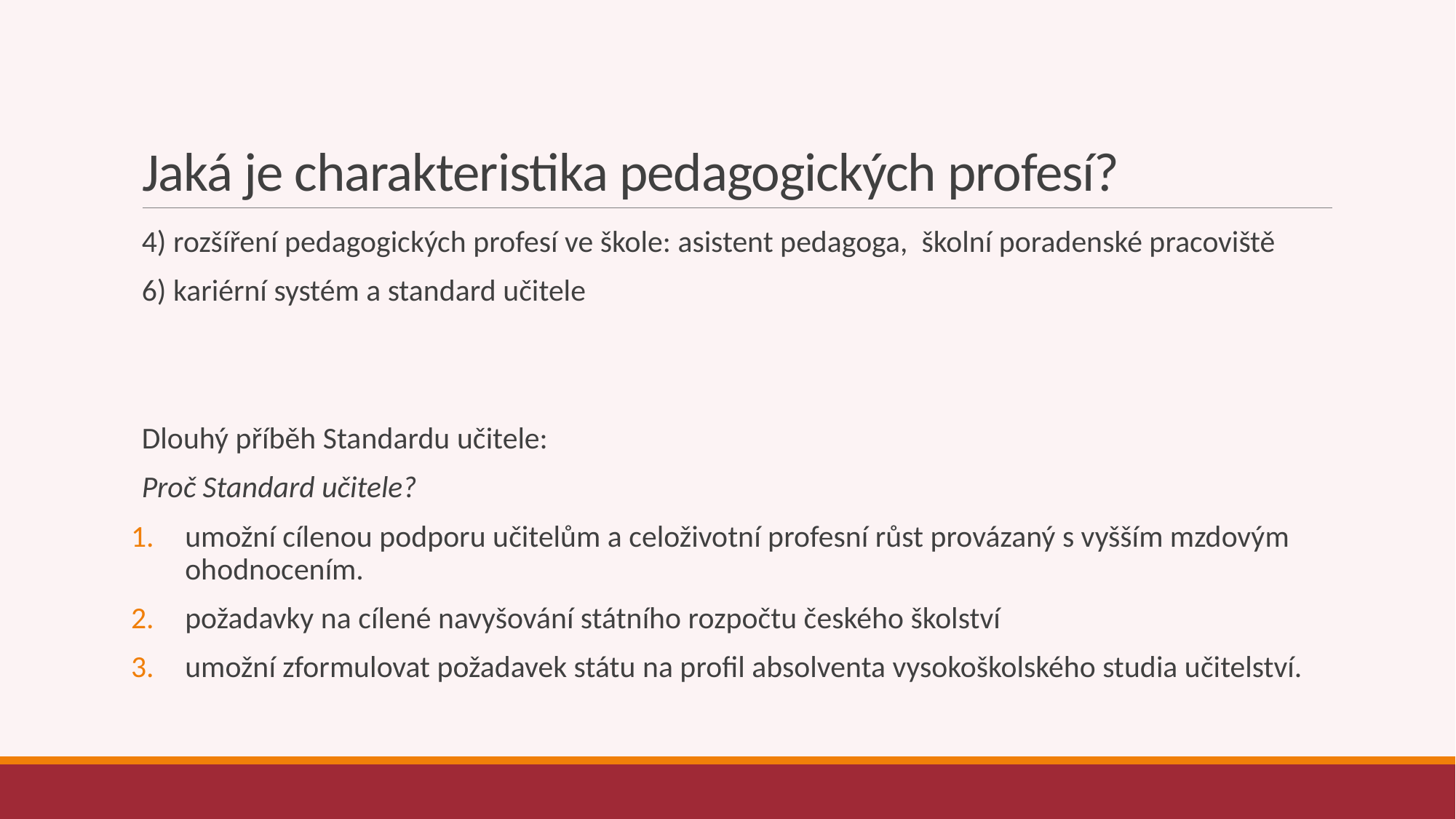

# Jaká je charakteristika pedagogických profesí?
4) rozšíření pedagogických profesí ve škole: asistent pedagoga,  školní poradenské pracoviště
6) kariérní systém a standard učitele

Dlouhý příběh Standardu učitele:
Proč Standard učitele?
umožní cílenou podporu učitelům a celoživotní profesní růst provázaný s vyšším mzdovým ohodnocením.
požadavky na cílené navyšování státního rozpočtu českého školství
umožní zformulovat požadavek státu na profil absolventa vysokoškolského studia učitelství.